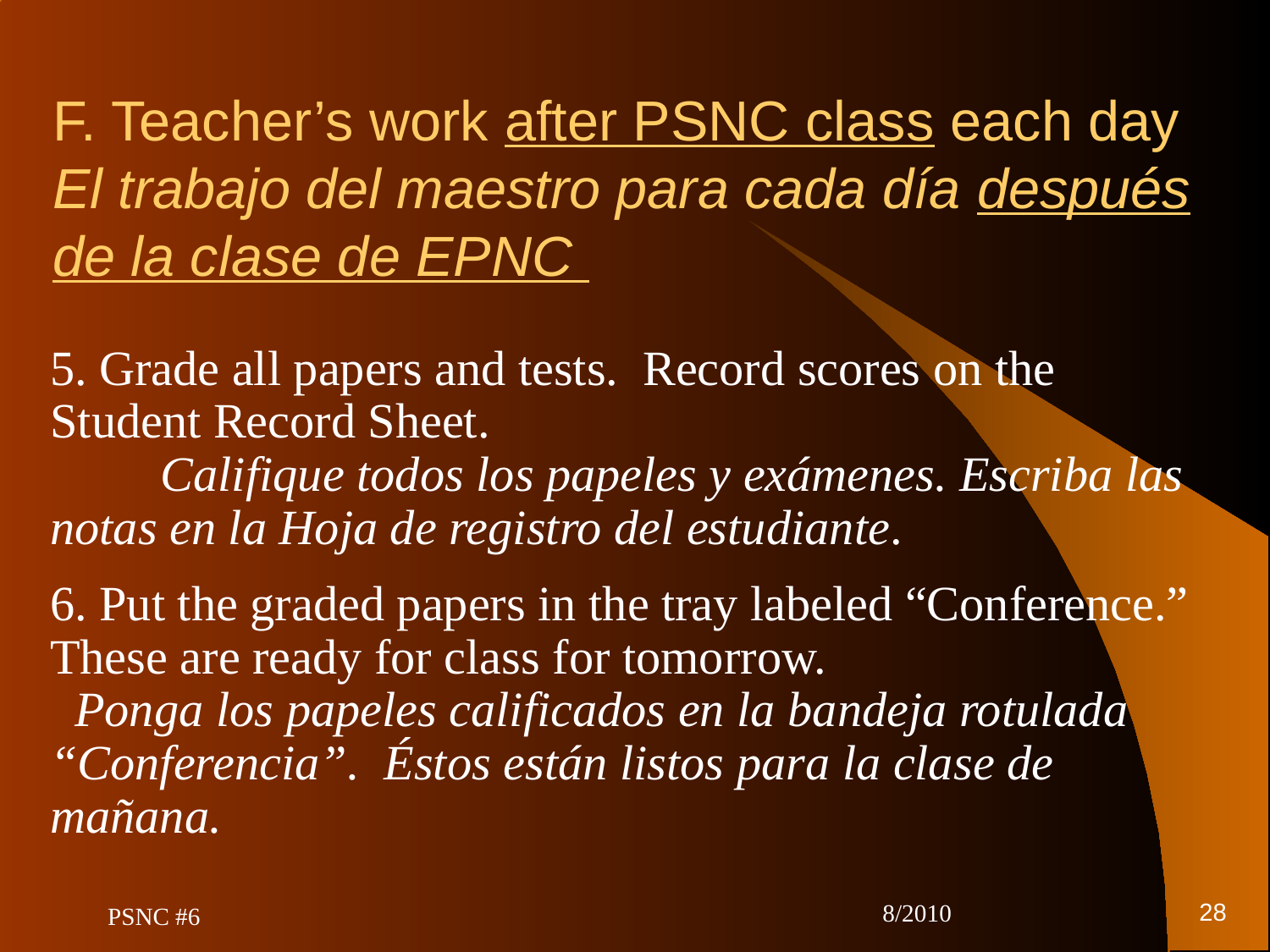

# F. Teacher’s work after PSNC class each day El trabajo del maestro para cada día después de la clase de EPNC
5. Grade all papers and tests.  Record scores on the Student Record Sheet.                                                                    Califique todos los papeles y exámenes. Escriba las notas en la Hoja de registro del estudiante.
6. Put the graded papers in the tray labeled “Conference.”  These are ready for class for tomorrow.                                 Ponga los papeles calificados en la bandeja rotulada “Conferencia”.  Éstos están listos para la clase de mañana.
28
PSNC #6
8/2010